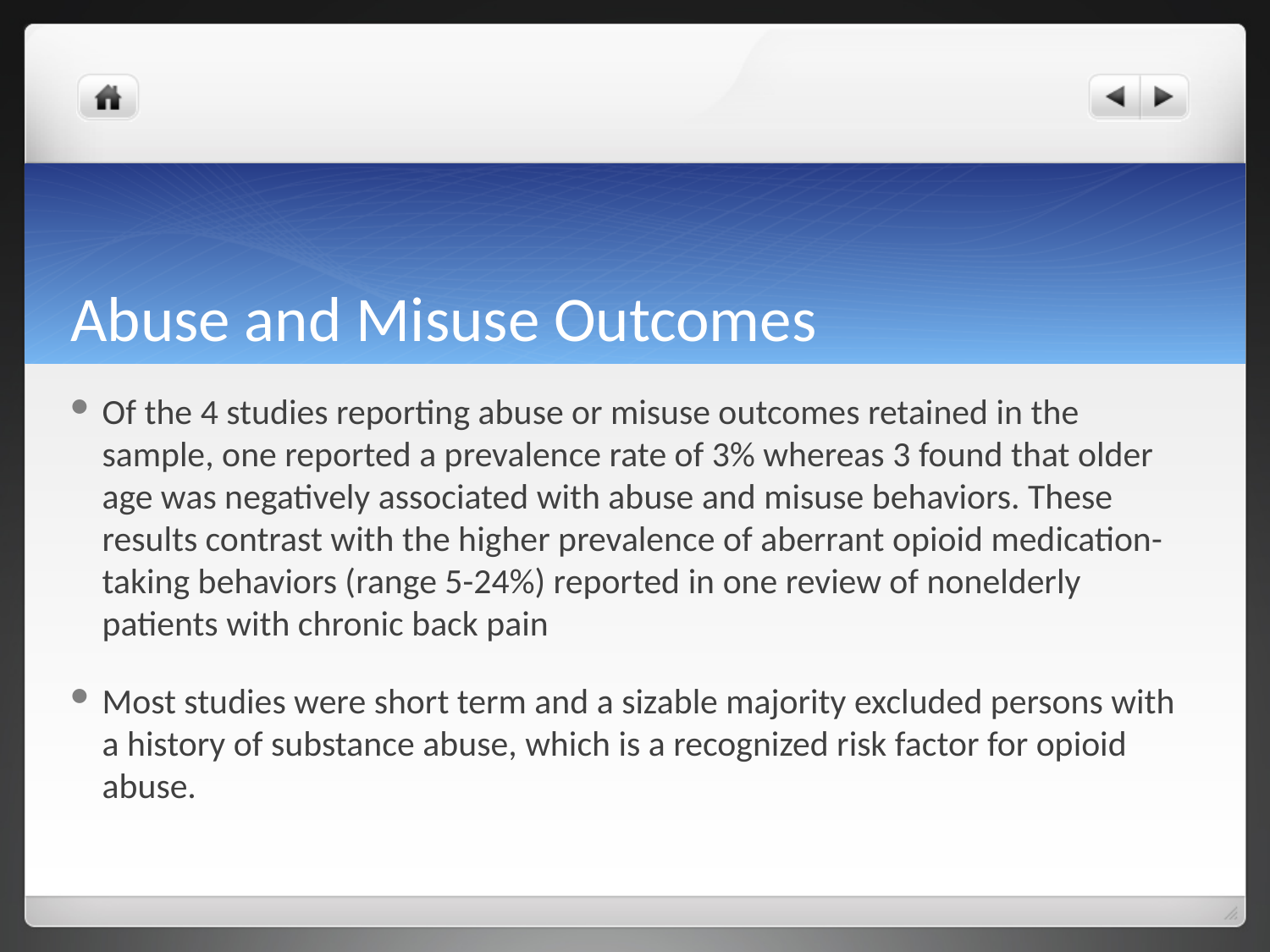

# Abuse and Misuse Outcomes
Of the 4 studies reporting abuse or misuse outcomes retained in the sample, one reported a prevalence rate of 3% whereas 3 found that older age was negatively associated with abuse and misuse behaviors. These results contrast with the higher prevalence of aberrant opioid medication-taking behaviors (range 5-24%) reported in one review of nonelderly patients with chronic back pain
Most studies were short term and a sizable majority excluded persons with a history of substance abuse, which is a recognized risk factor for opioid abuse.